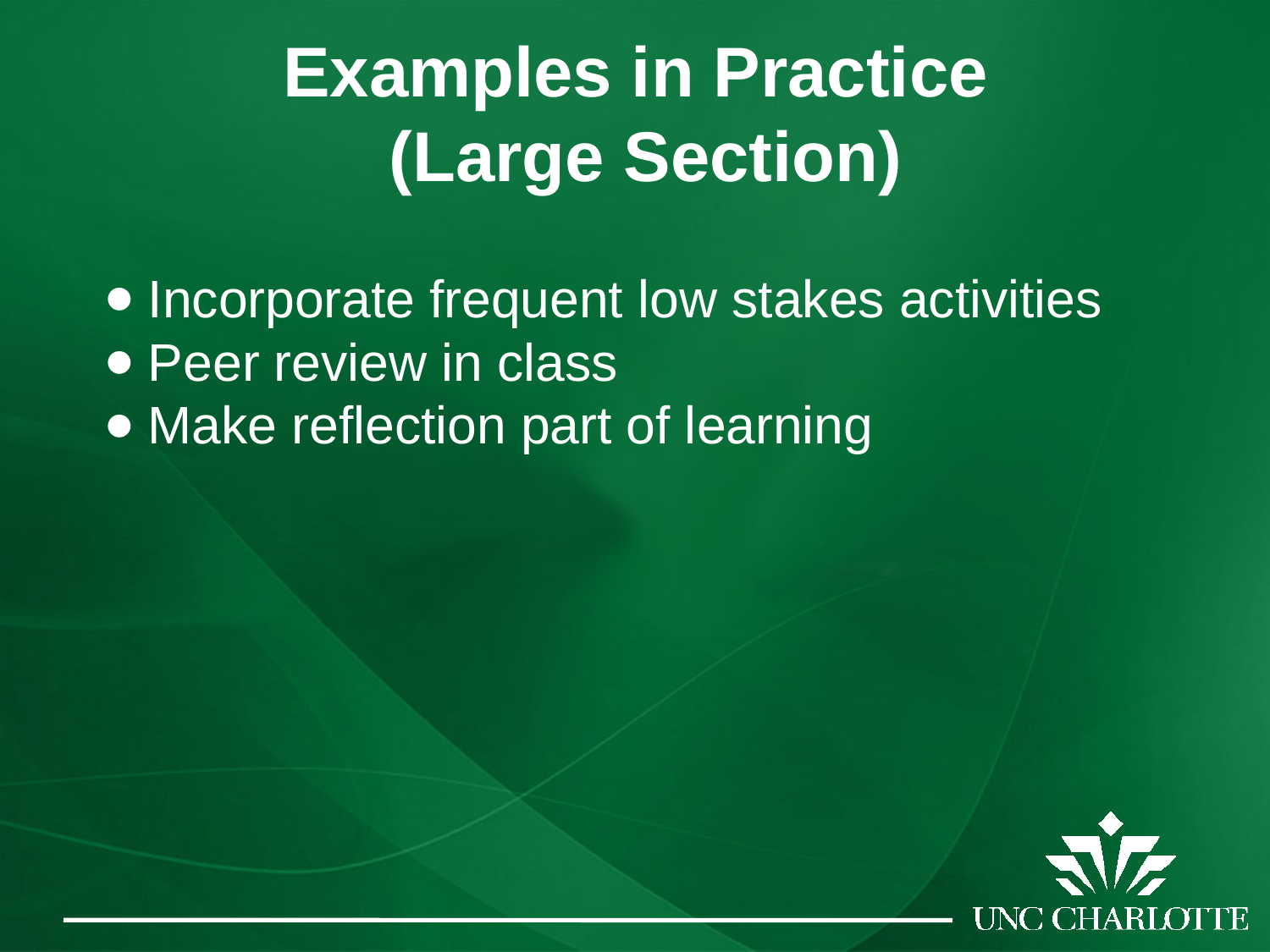

# Examples in Practice
(Large Section)
Incorporate frequent low stakes activities
Peer review in class
Make reflection part of learning